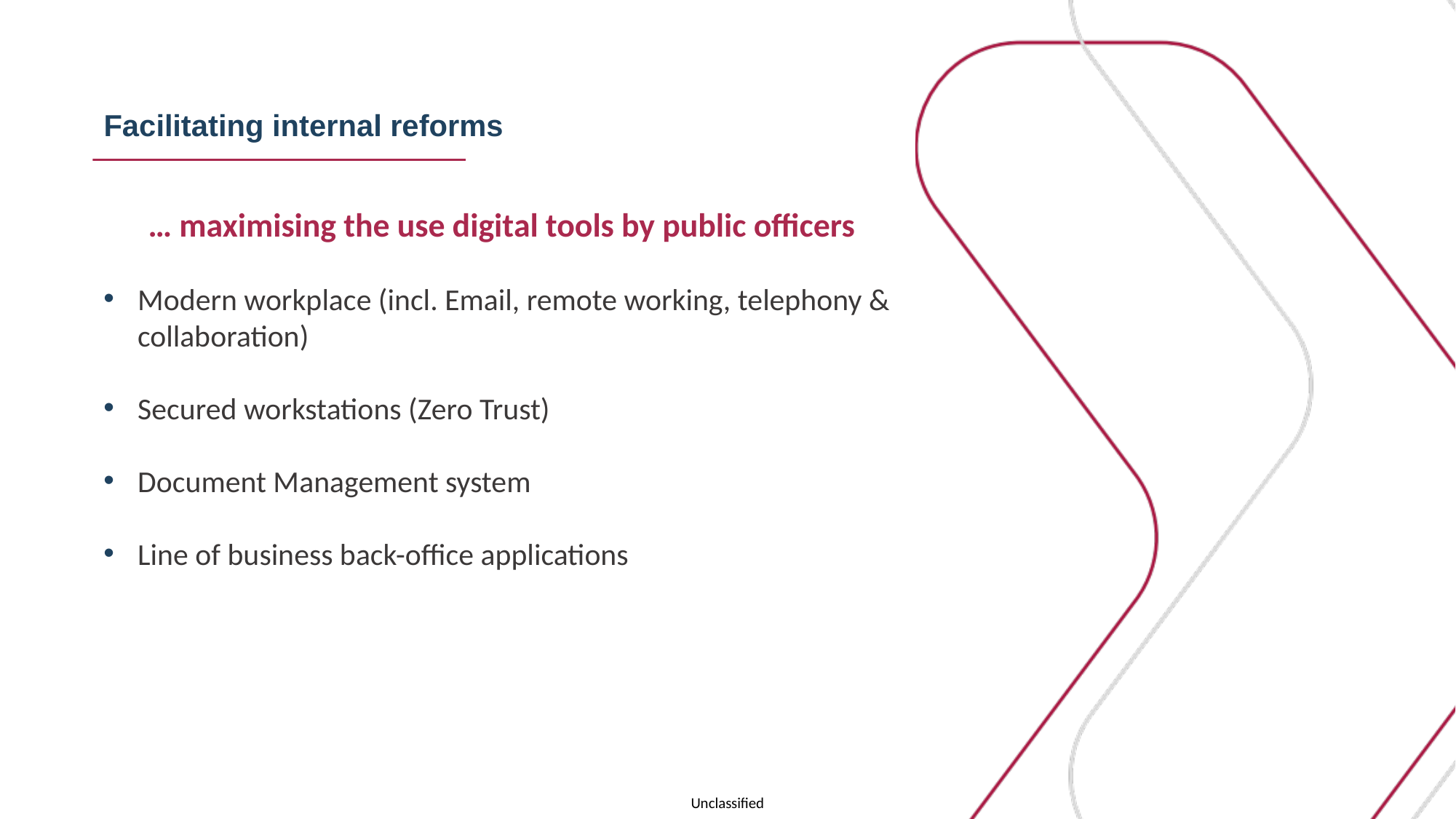

Facilitating internal reforms
… maximising the use digital tools by public officers

Modern workplace (incl. Email, remote working, telephony & collaboration)

Secured workstations (Zero Trust)

Document Management system

Line of business back-office applications